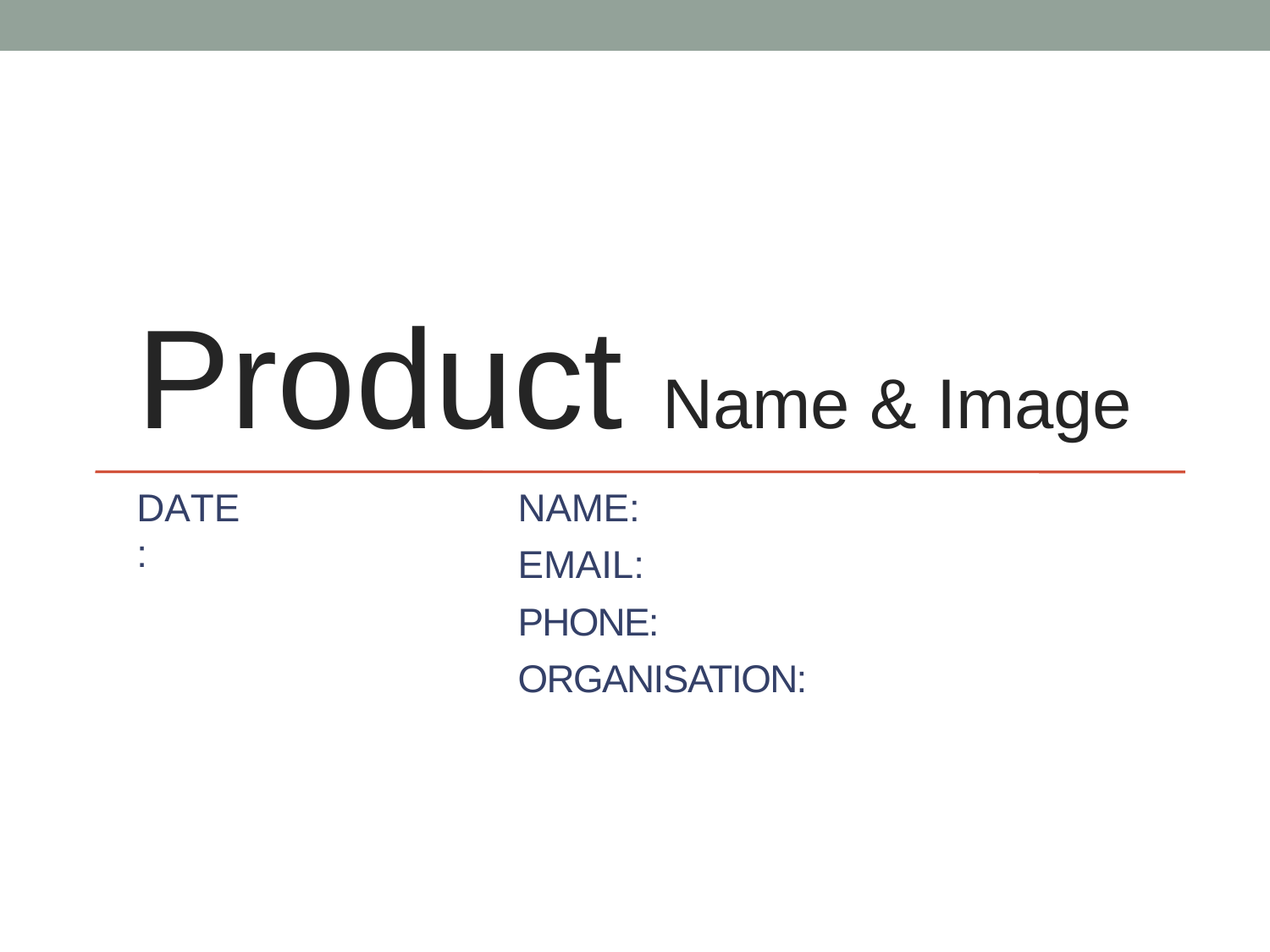

Product Name & Image
NAME:
EMAIL:
PHONE:
ORGANISATION:
DATE: